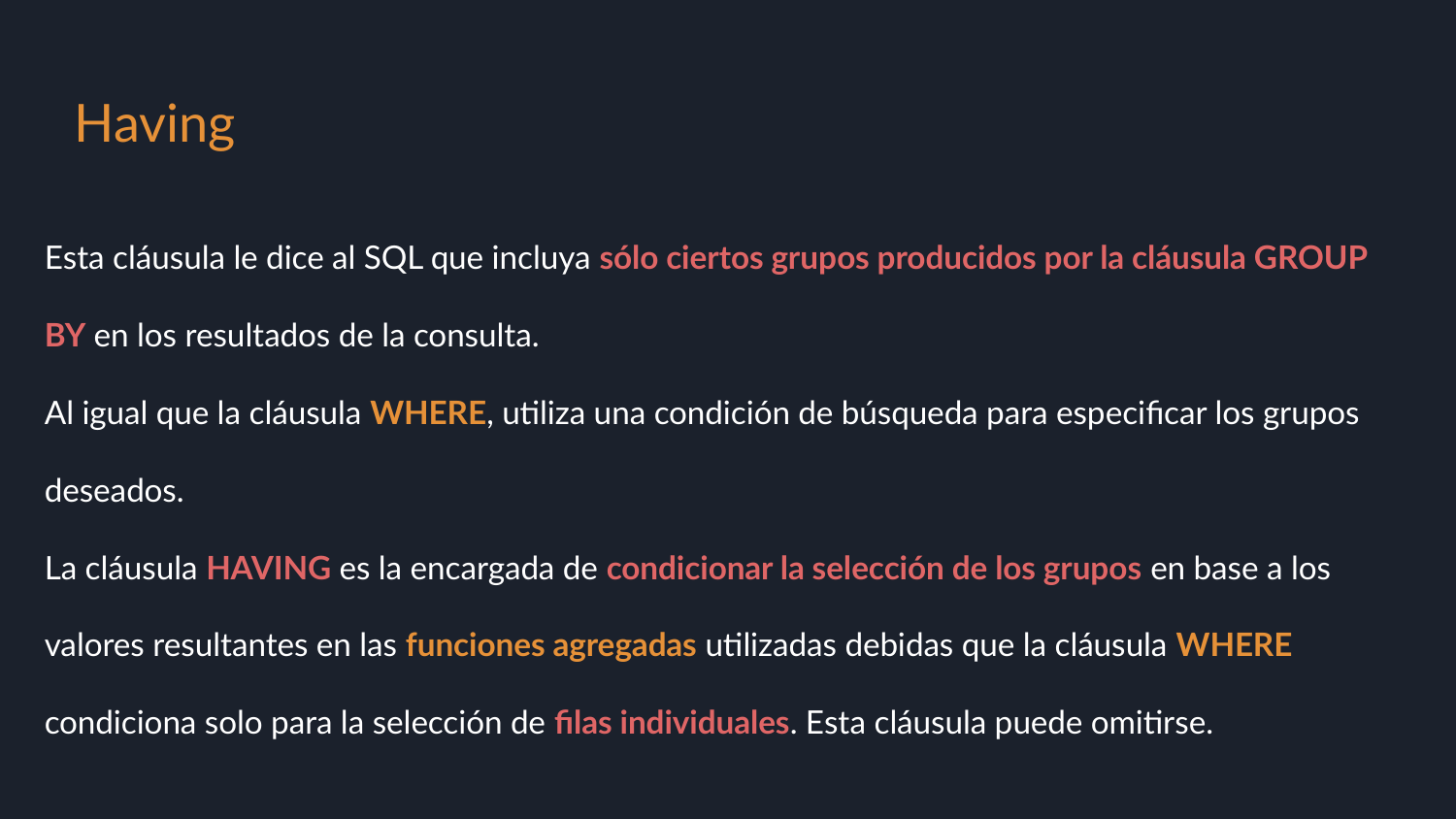

Having
Esta cláusula le dice al SQL que incluya sólo ciertos grupos producidos por la cláusula GROUP BY en los resultados de la consulta.
Al igual que la cláusula WHERE, utiliza una condición de búsqueda para especificar los grupos deseados.
La cláusula HAVING es la encargada de condicionar la selección de los grupos en base a los valores resultantes en las funciones agregadas utilizadas debidas que la cláusula WHERE
condiciona solo para la selección de filas individuales. Esta cláusula puede omitirse.